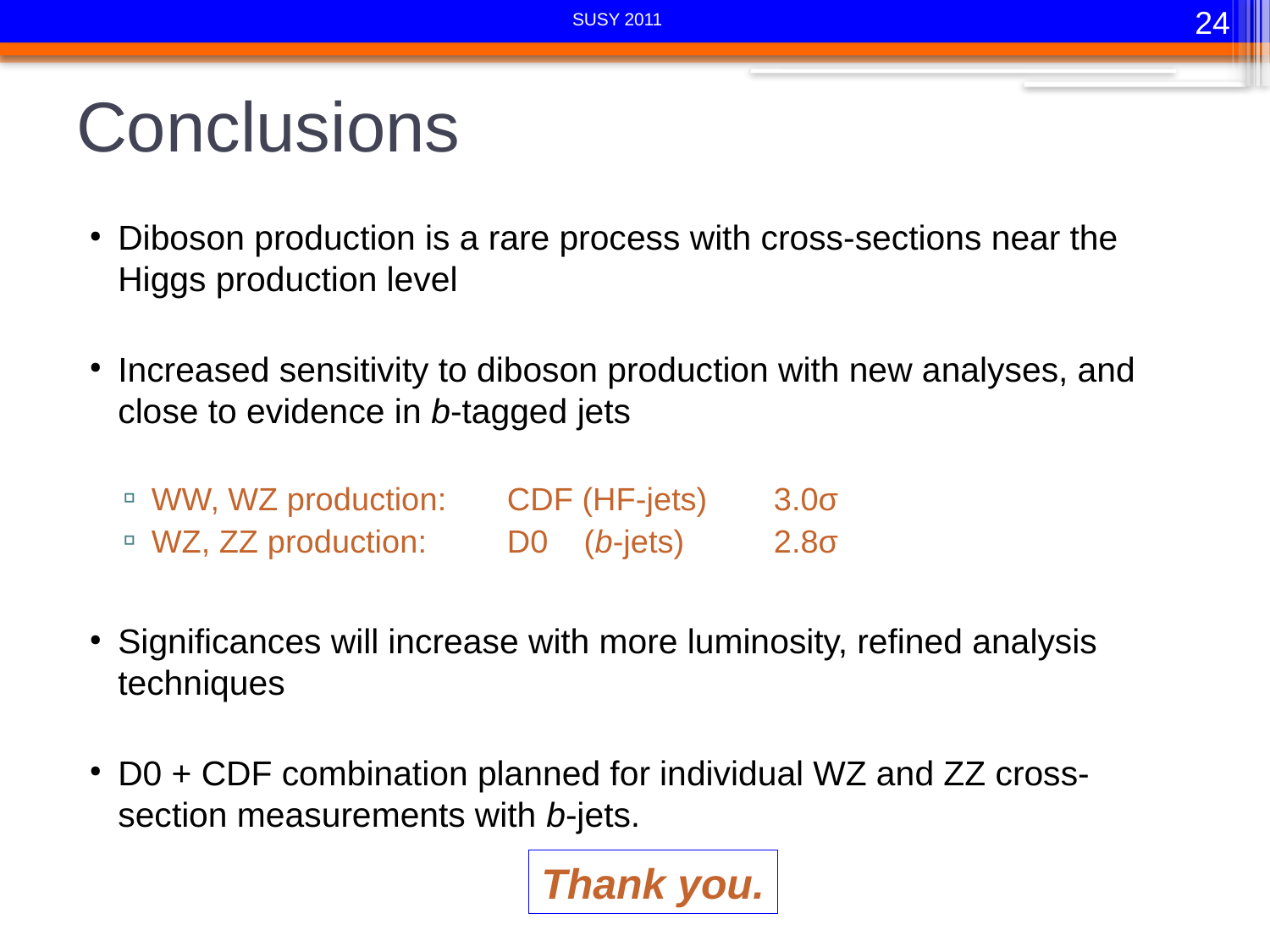

24
SUSY 2011
# Conclusions
Diboson production is a rare process with cross-sections near the Higgs production level

Increased sensitivity to diboson production with new analyses, and close to evidence in b-tagged jets

WW, WZ production:	CDF (HF-jets) 		3.0σ
WZ, ZZ production: 	D0    (b-jets)      	2.8σ

Significances will increase with more luminosity, refined analysis techniques

D0 + CDF combination planned for individual WZ and ZZ cross-section measurements with b-jets.

Thank you.